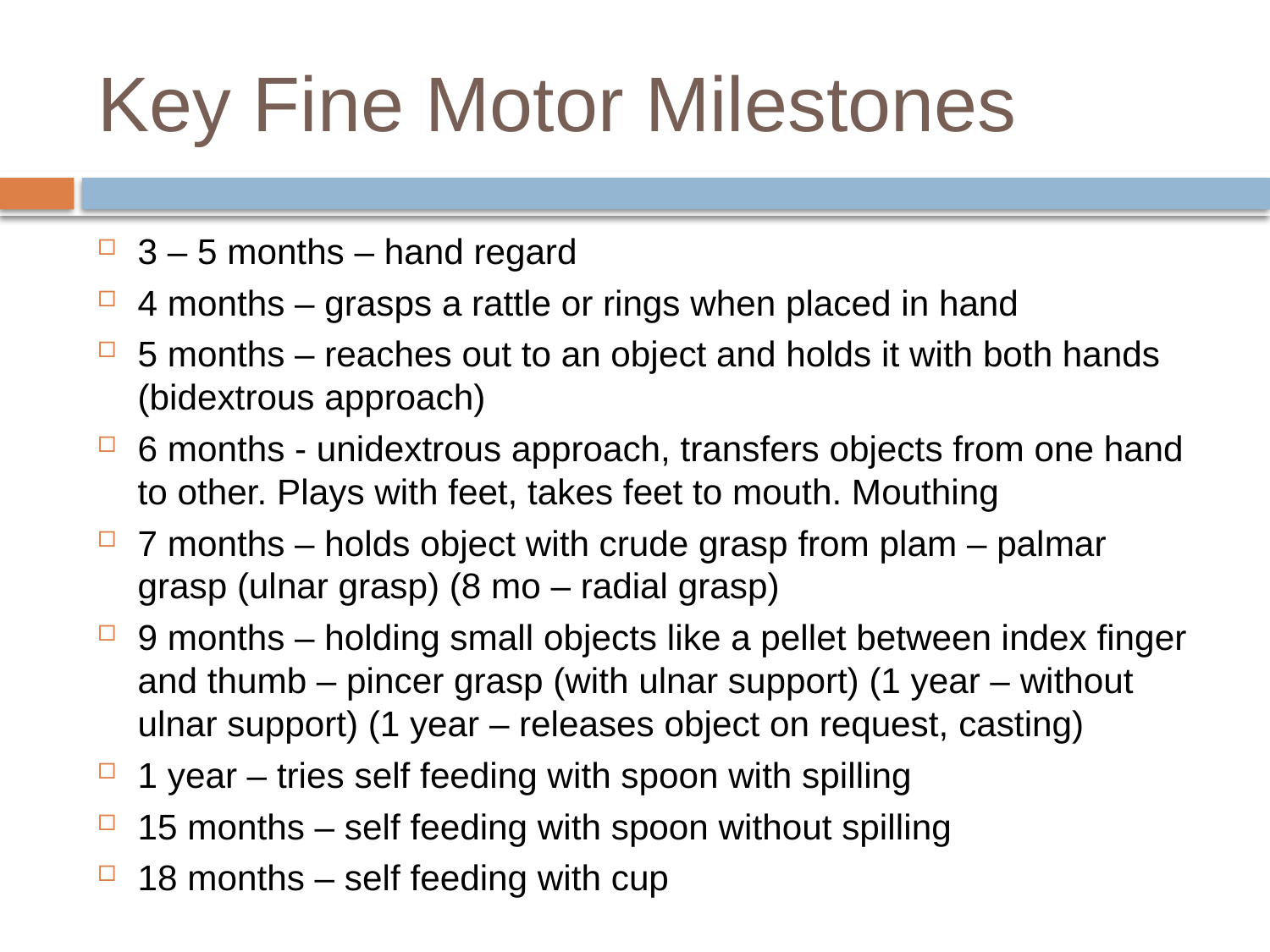

# Key Fine Motor Milestones
3 – 5 months – hand regard
4 months – grasps a rattle or rings when placed in hand
5 months – reaches out to an object and holds it with both hands (bidextrous approach)
6 months - unidextrous approach, transfers objects from one hand to other. Plays with feet, takes feet to mouth. Mouthing
7 months – holds object with crude grasp from plam – palmar grasp (ulnar grasp) (8 mo – radial grasp)
9 months – holding small objects like a pellet between index finger and thumb – pincer grasp (with ulnar support) (1 year – without ulnar support) (1 year – releases object on request, casting)
1 year – tries self feeding with spoon with spilling
15 months – self feeding with spoon without spilling
18 months – self feeding with cup